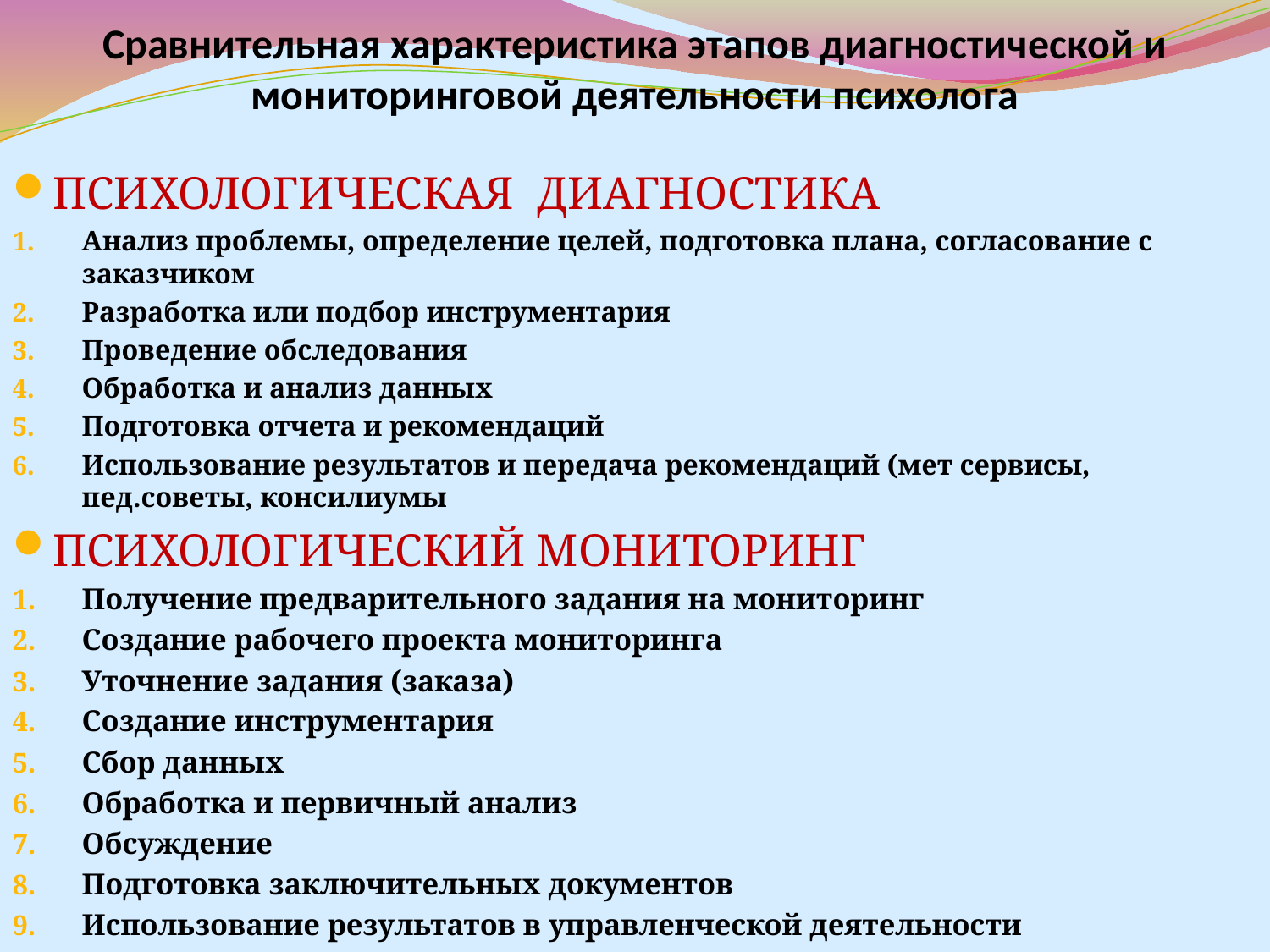

# Сравнительная характеристика этапов диагностической и мониторинговой деятельности психолога
ПСИХОЛОГИЧЕСКАЯ  ДИАГНОСТИКА
Анализ проблемы, определение целей, подготовка плана, согласование с заказчиком
Разработка или подбор инструментария
Проведение обследования
Обработка и анализ данных
Подготовка отчета и рекомендаций
Использование результатов и передача рекомендаций (мет сервисы, пед.советы, консилиумы
ПСИХОЛОГИЧЕСКИЙ МОНИТОРИНГ
Получение предварительного задания на мониторинг
Создание рабочего проекта мониторинга
Уточнение задания (заказа)
Создание инструментария
Сбор данных
Обработка и первичный анализ
Обсуждение
Подготовка заключительных документов
Использование результатов в управленческой деятельности